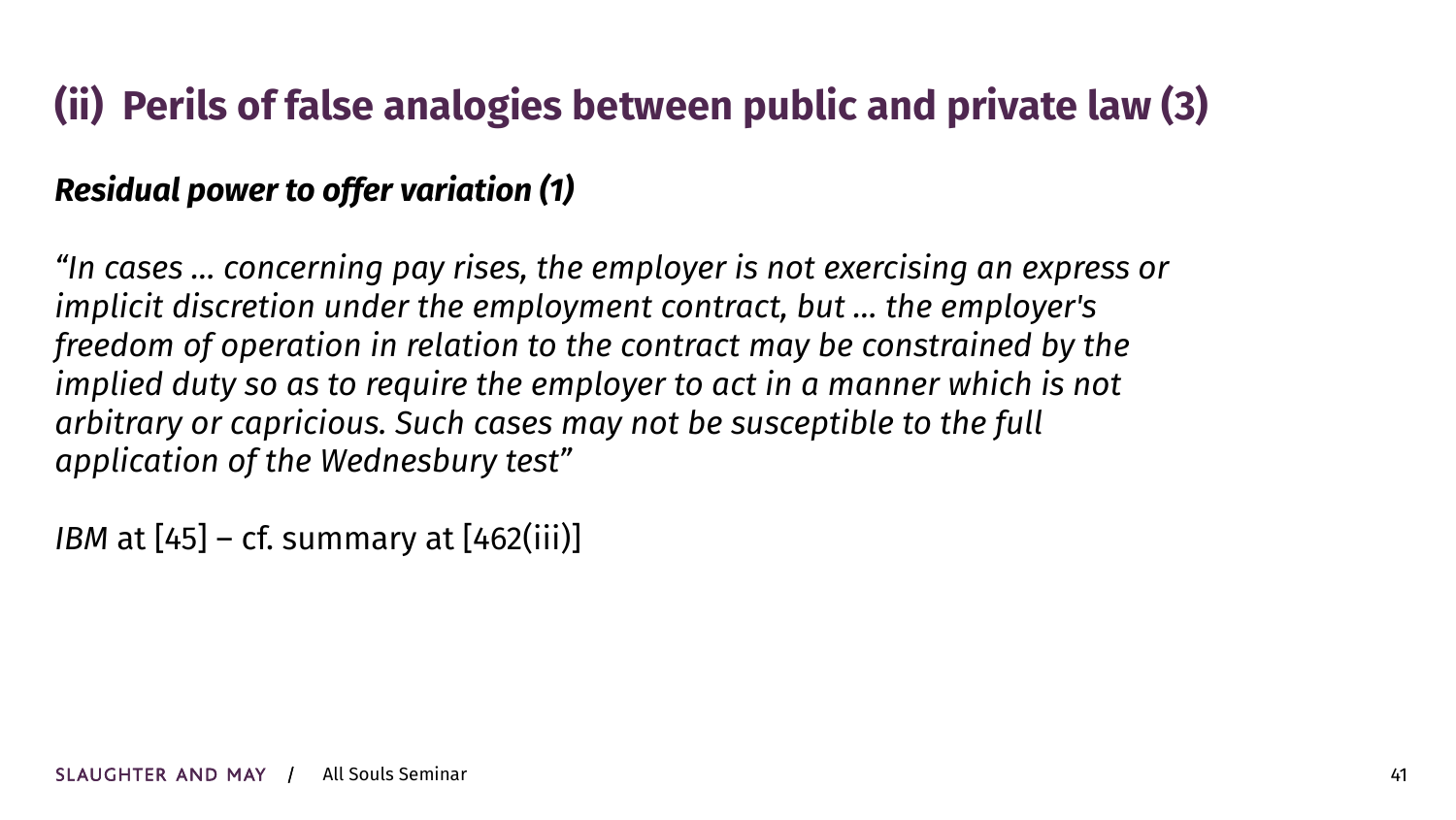

# (ii)  Perils of false analogies between public and private law (3)
Residual power to offer variation (1)

“In cases … concerning pay rises, the employer is not exercising an express or implicit discretion under the employment contract, but … the employer's freedom of operation in relation to the contract may be constrained by the implied duty so as to require the employer to act in a manner which is not arbitrary or capricious. Such cases may not be susceptible to the full application of the Wednesbury test”

IBM at [45] – cf. summary at [462(iii)]

41
All Souls Seminar